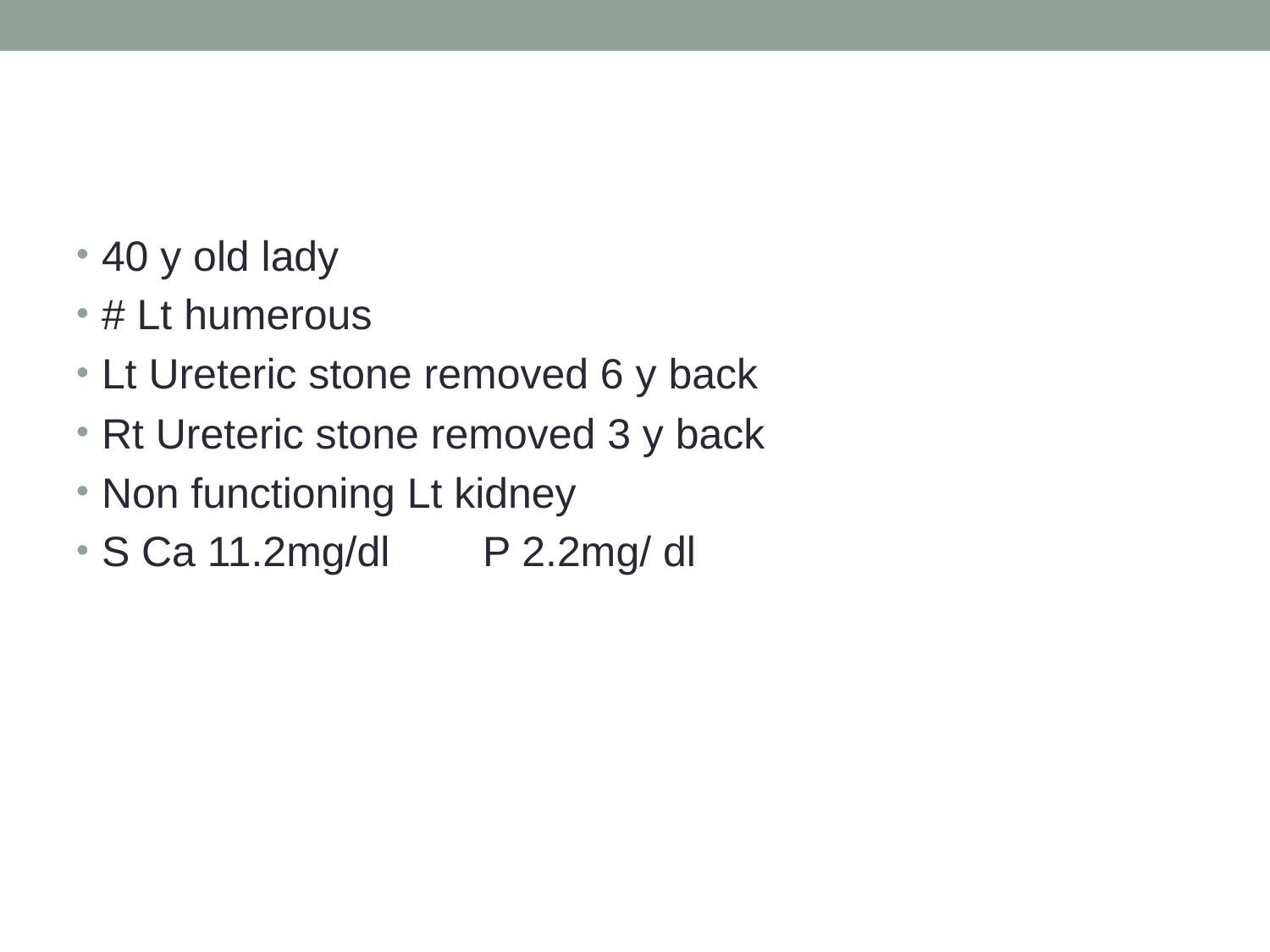

#
40 y old lady
# Lt humerous
Lt Ureteric stone removed 6 y back
Rt Ureteric stone removed 3 y back
Non functioning Lt kidney
S Ca 11.2mg/dl     	P 2.2mg/ dl